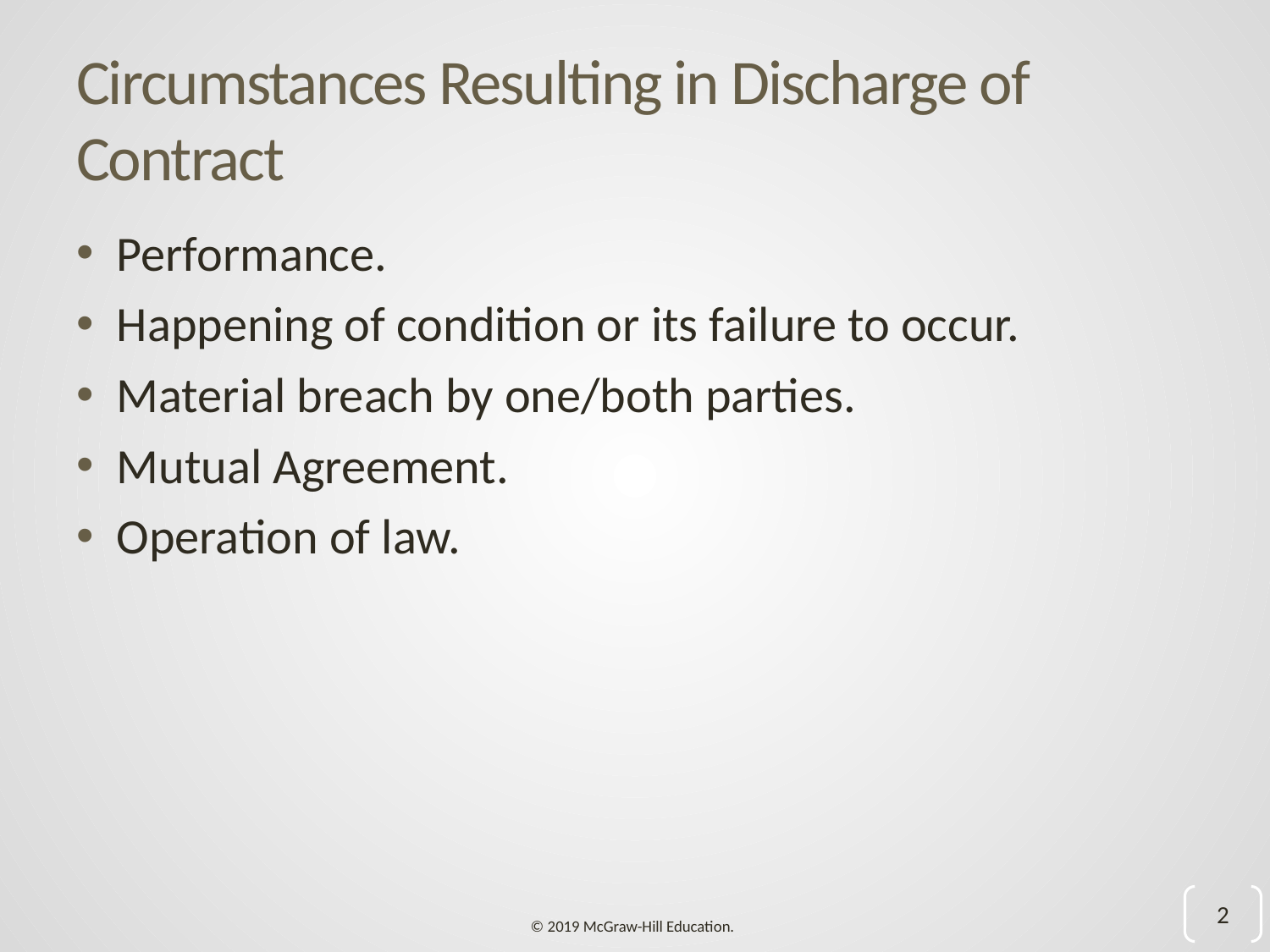

# Circumstances Resulting in Discharge of Contract
Performance.
Happening of condition or its failure to occur.
Material breach by one/both parties.
Mutual Agreement.
Operation of law.
2